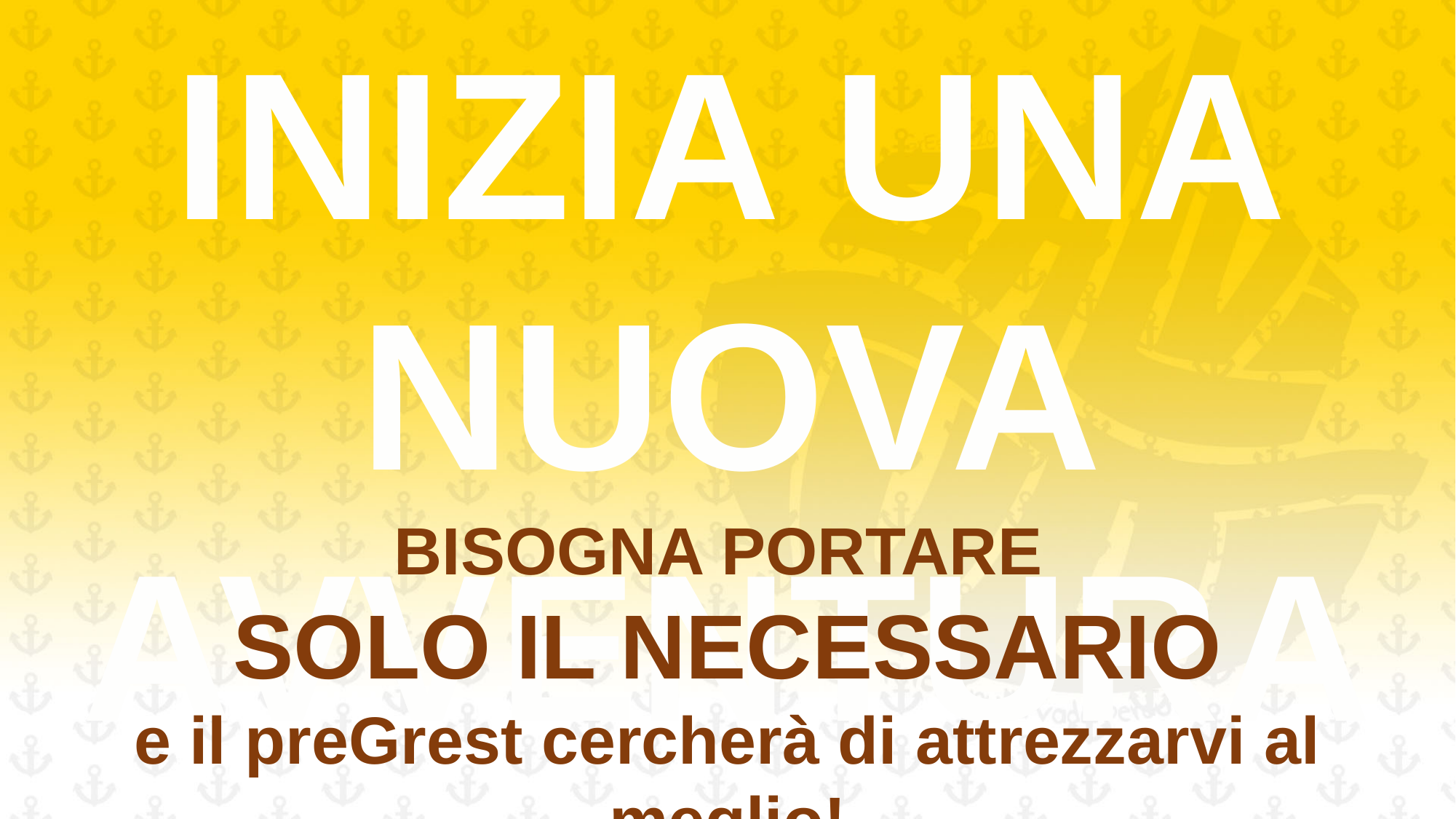

Inizia una Nuova Avventura
BISOGNA PORTARE
SOLO IL NECESSARIO
e il preGrest cercherà di attrezzarvi al meglio!